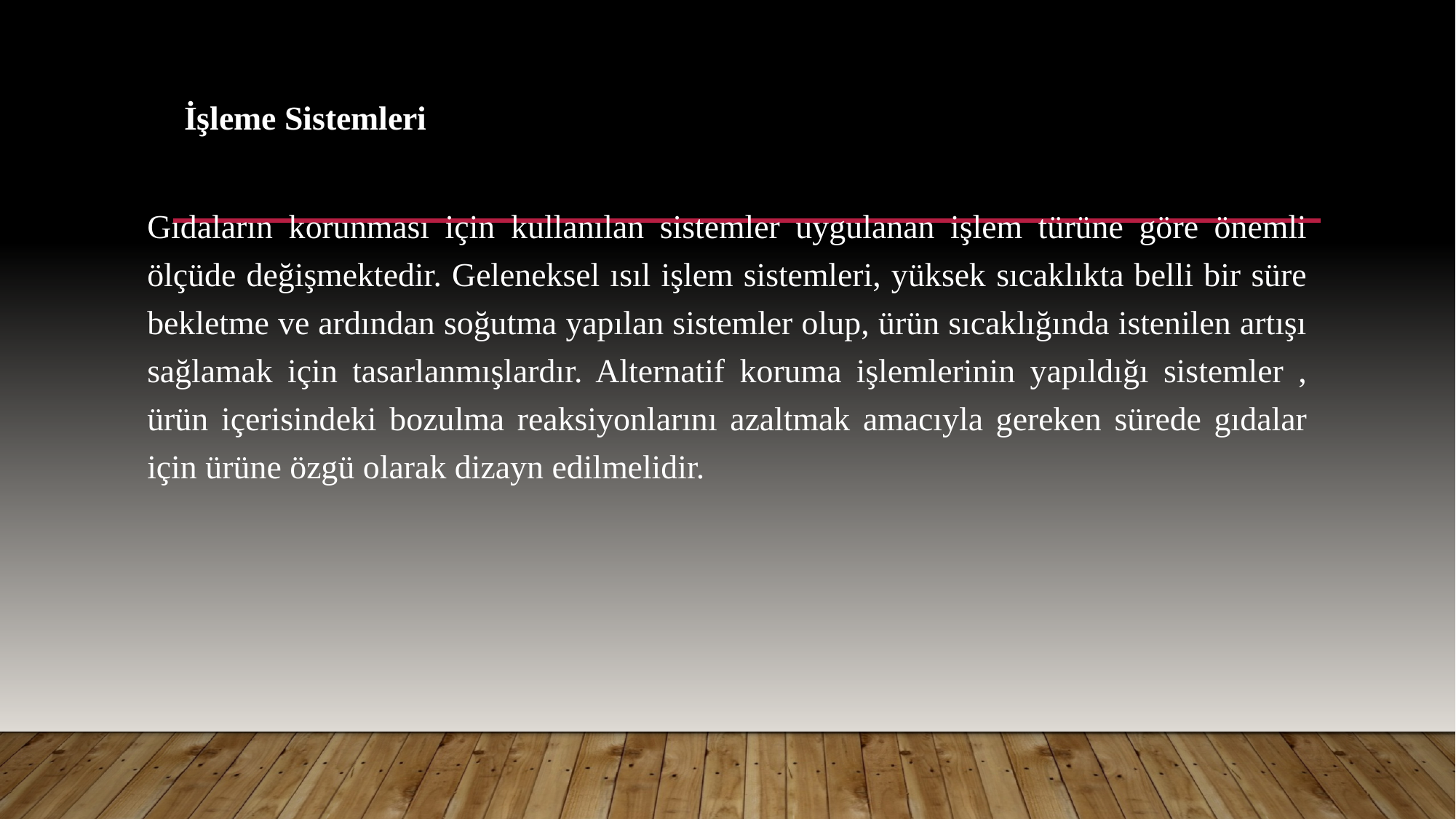

# İşleme Sistemleri
Gıdaların korunması için kullanılan sistemler uygulanan işlem türüne göre önemli ölçüde değişmektedir. Geleneksel ısıl işlem sistemleri, yüksek sıcaklıkta belli bir süre bekletme ve ardından soğutma yapılan sistemler olup, ürün sıcaklığında istenilen artışı sağlamak için tasarlanmışlardır. Alternatif koruma işlemlerinin yapıldığı sistemler , ürün içerisindeki bozulma reaksiyonlarını azaltmak amacıyla gereken sürede gıdalar için ürüne özgü olarak dizayn edilmelidir.